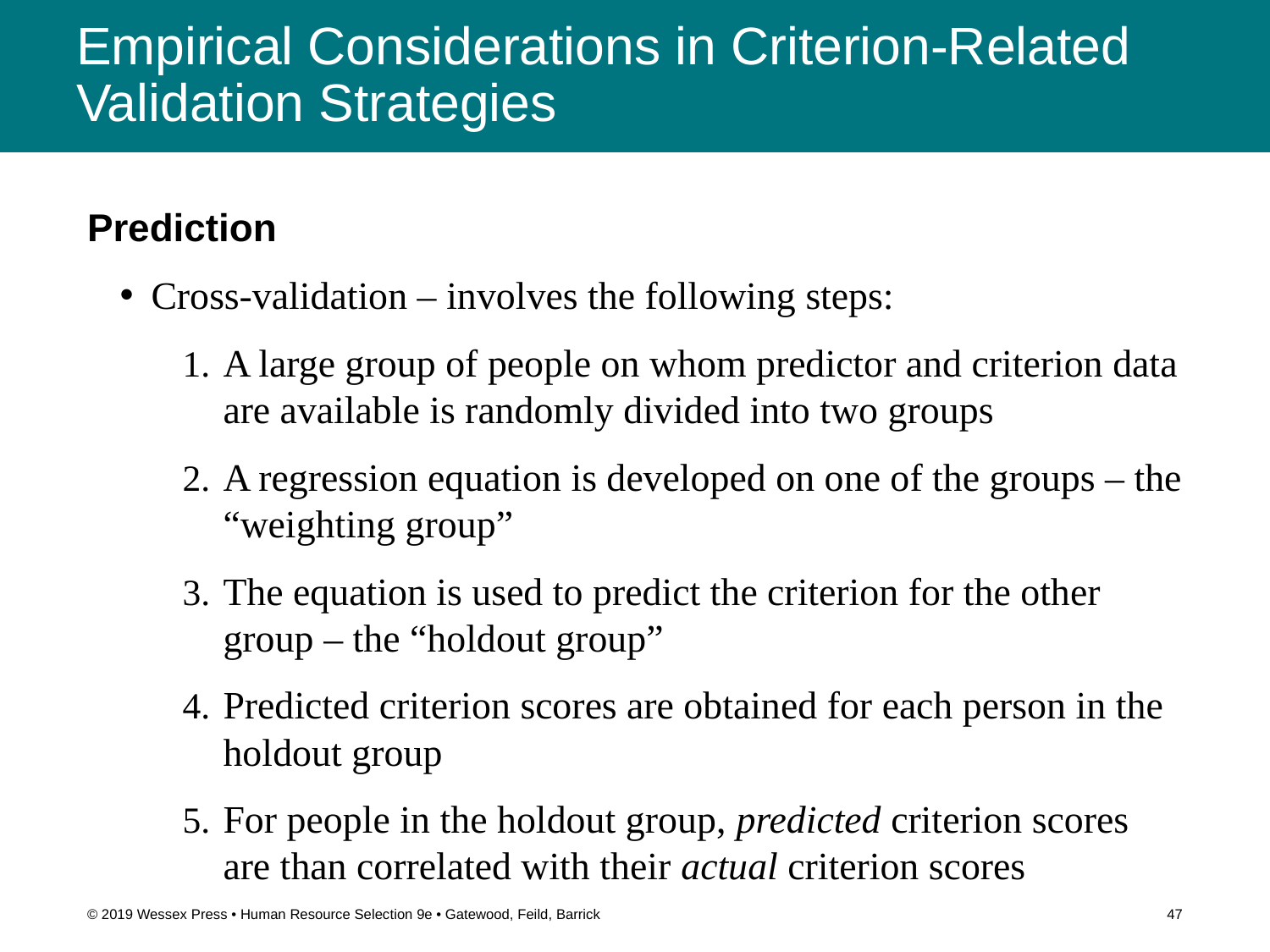

# Empirical Considerations in Criterion-Related Validation Strategies
Prediction
Cross-validation – involves the following steps:
A large group of people on whom predictor and criterion data are available is randomly divided into two groups
A regression equation is developed on one of the groups – the “weighting group”
The equation is used to predict the criterion for the other group – the “holdout group”
Predicted criterion scores are obtained for each person in the holdout group
For people in the holdout group, predicted criterion scores are than correlated with their actual criterion scores
© 2019 Wessex Press • Human Resource Selection 9e • Gatewood, Feild, Barrick
47